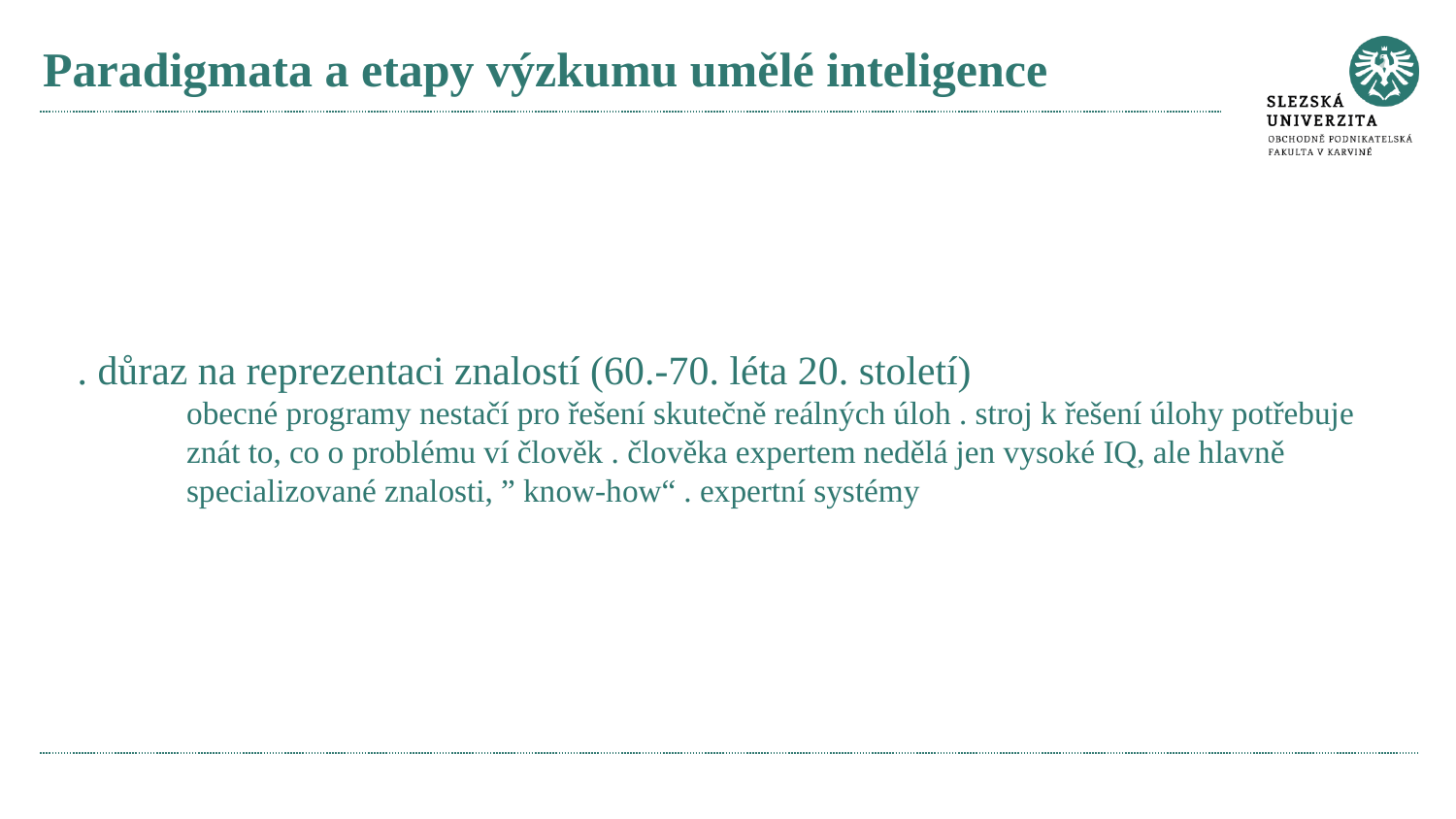

# Paradigmata a etapy výzkumu umělé inteligence
. důraz na reprezentaci znalostí (60.-70. léta 20. století)
obecné programy nestačí pro řešení skutečně reálných úloh . stroj k řešení úlohy potřebuje znát to, co o problému ví člověk . člověka expertem nedělá jen vysoké IQ, ale hlavně
specializované znalosti, ” know-how“ . expertní systémy